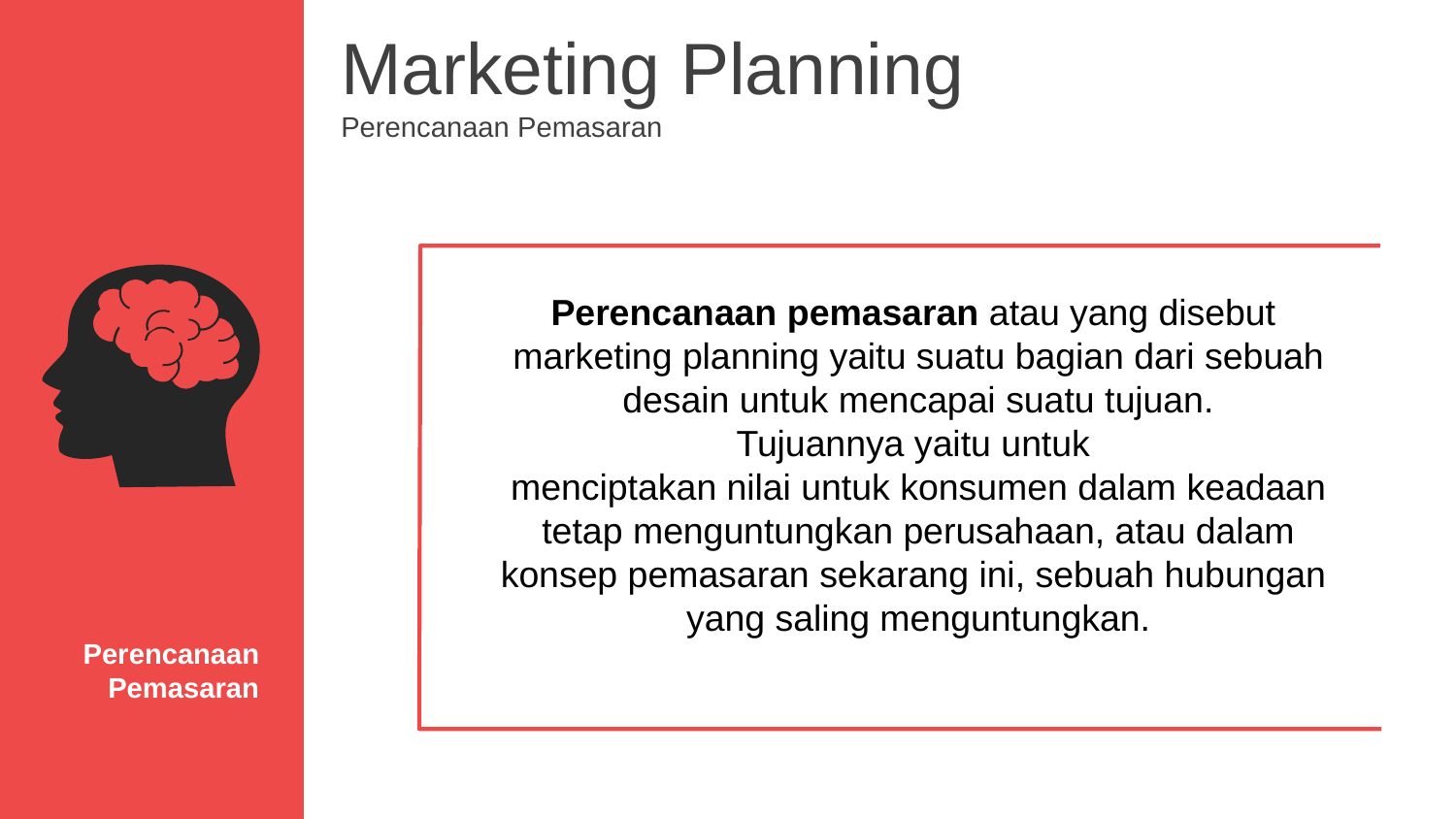

Marketing Planning
Perencanaan Pemasaran

Perencanaan pemasaran atau yang disebut
marketing planning yaitu suatu bagian dari sebuah
 desain untuk mencapai suatu tujuan.
Tujuannya yaitu untuk
menciptakan nilai untuk konsumen dalam keadaan
 tetap menguntungkan perusahaan, atau dalam
konsep pemasaran sekarang ini, sebuah hubungan
yang saling menguntungkan.

Perencanaan
Pemasaran